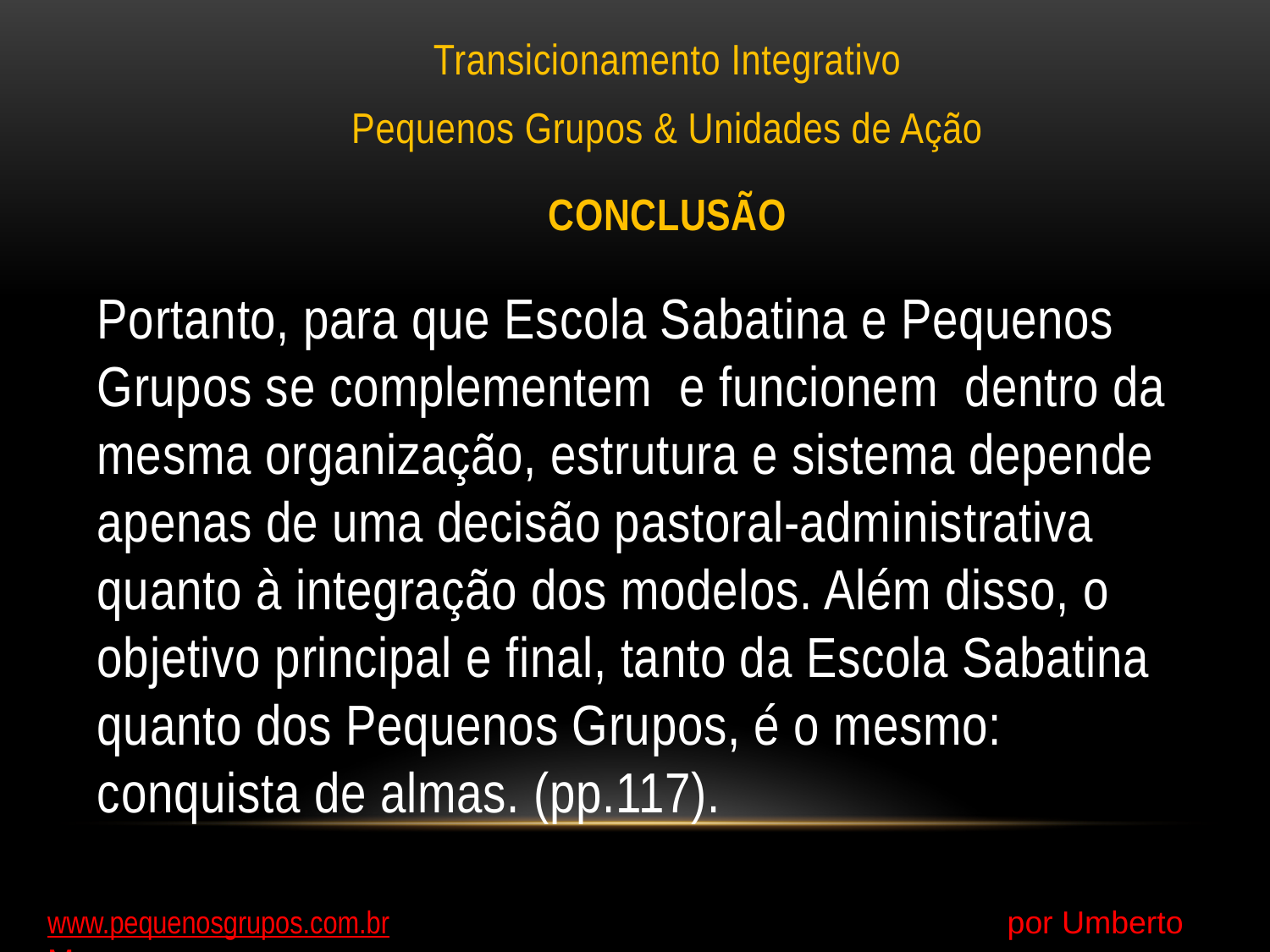

Transicionamento Integrativo
Pequenos Grupos & Unidades de Ação

CONCLUSÃO
Portanto, para que Escola Sabatina e Pequenos Grupos se complementem  e funcionem  dentro da mesma organização, estrutura e sistema depende apenas de uma decisão pastoral-administrativa quanto à integração dos modelos. Além disso, o objetivo principal e final, tanto da Escola Sabatina quanto dos Pequenos Grupos, é o mesmo: conquista de almas. (pp.117).
www.pequenosgrupos.com.br 					        por Umberto Moura